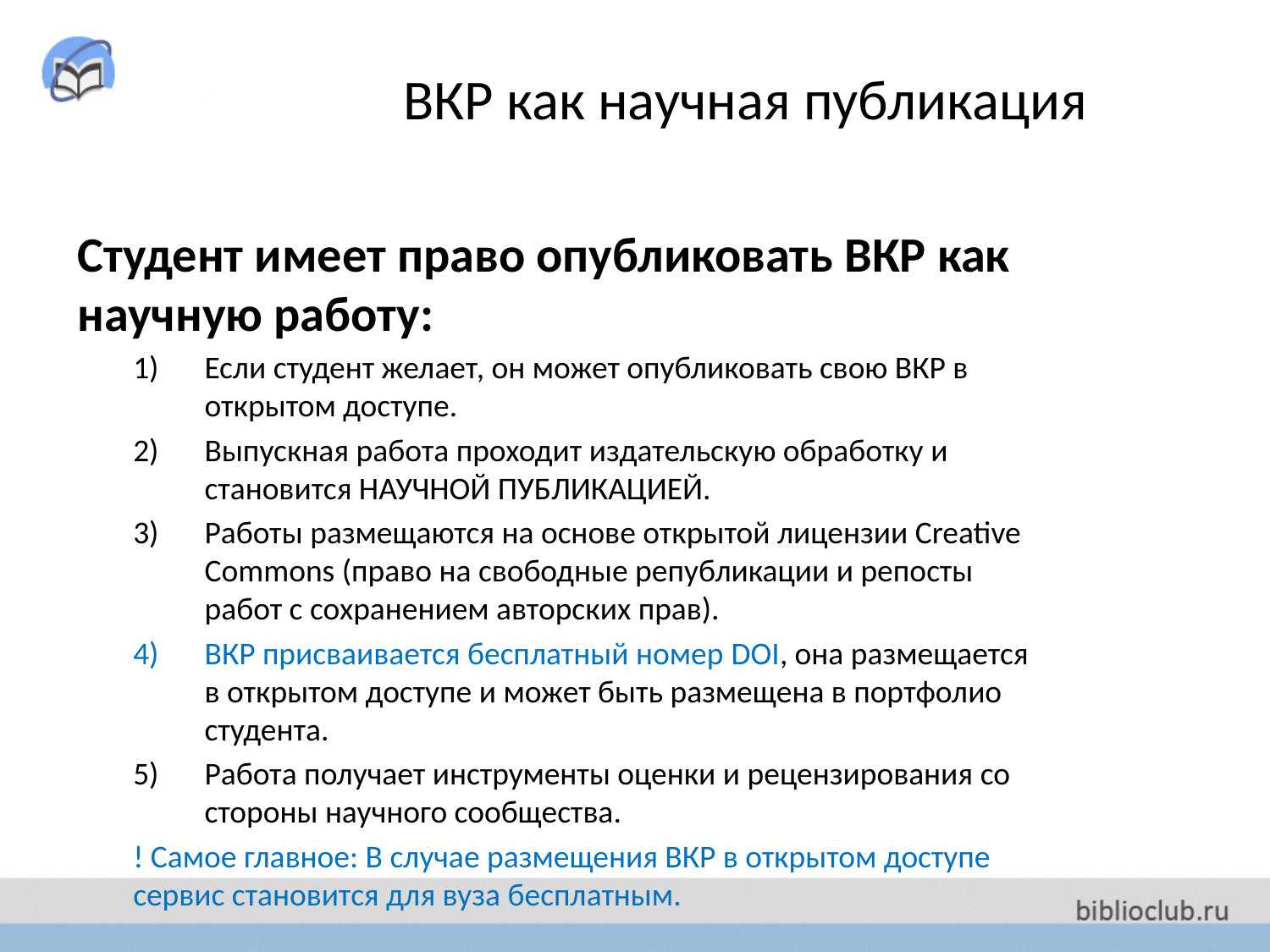

# ВКР как научная публикация
Студент имеет право опубликовать ВКР как научную работу:
Если студент желает, он может опубликовать свою ВКР в открытом доступе.
Выпускная работа проходит издательскую обработку и становится НАУЧНОЙ ПУБЛИКАЦИЕЙ.
Работы размещаются на основе открытой лицензии Creative Commons (право на свободные републикации и репосты работ с сохранением авторских прав).
ВКР присваивается бесплатный номер DOI, она размещается в открытом доступе и может быть размещена в портфолио студента.
Работа получает инструменты оценки и рецензирования со стороны научного сообщества.
! Самое главное: В случае размещения ВКР в открытом доступе сервис становится для вуза бесплатным.